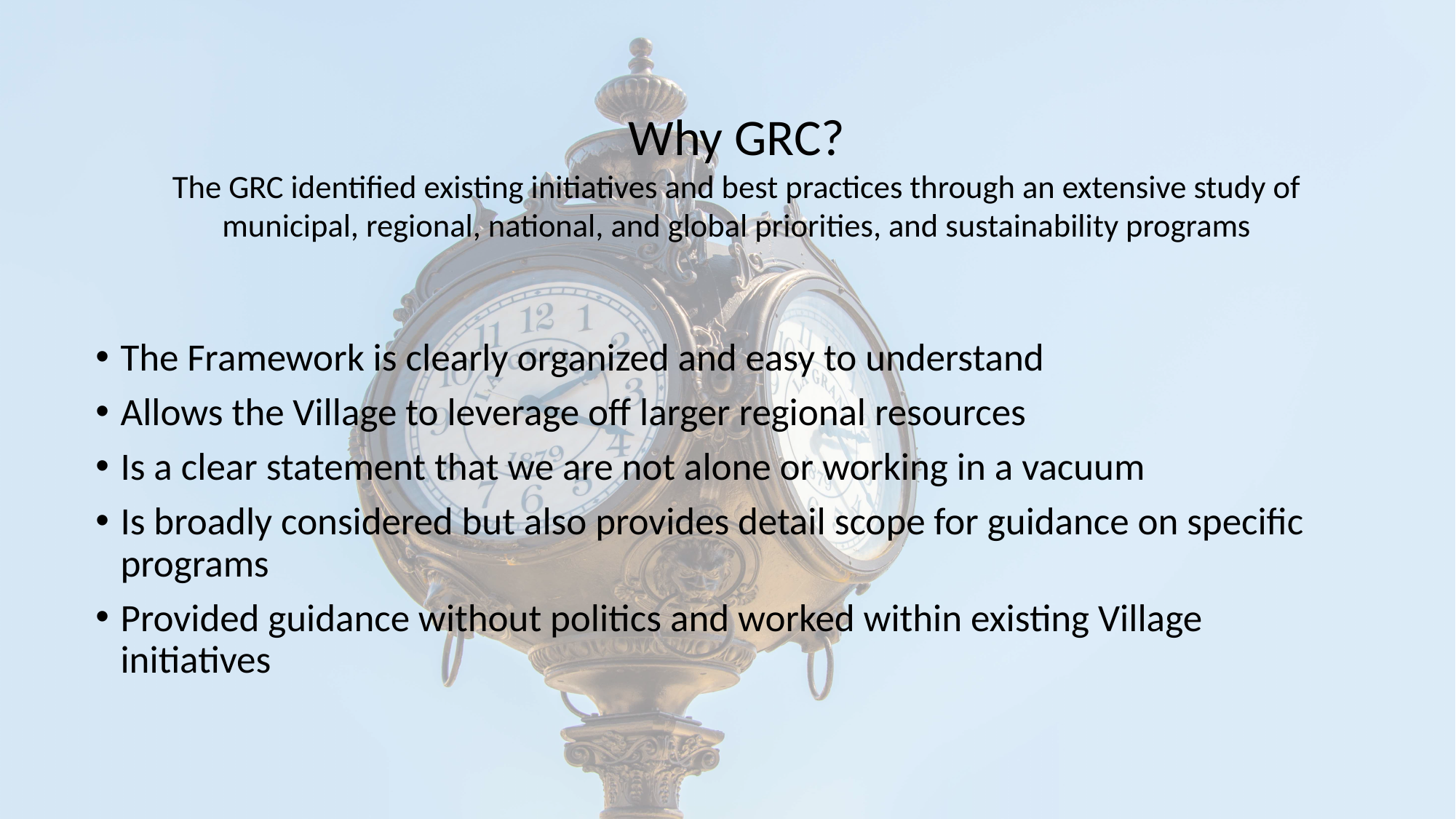

# Why GRC? The GRC identified existing initiatives and best practices through an extensive study of municipal, regional, national, and global priorities, and sustainability programs
The Framework is clearly organized and easy to understand
Allows the Village to leverage off larger regional resources
Is a clear statement that we are not alone or working in a vacuum
Is broadly considered but also provides detail scope for guidance on specific programs
Provided guidance without politics and worked within existing Village initiatives